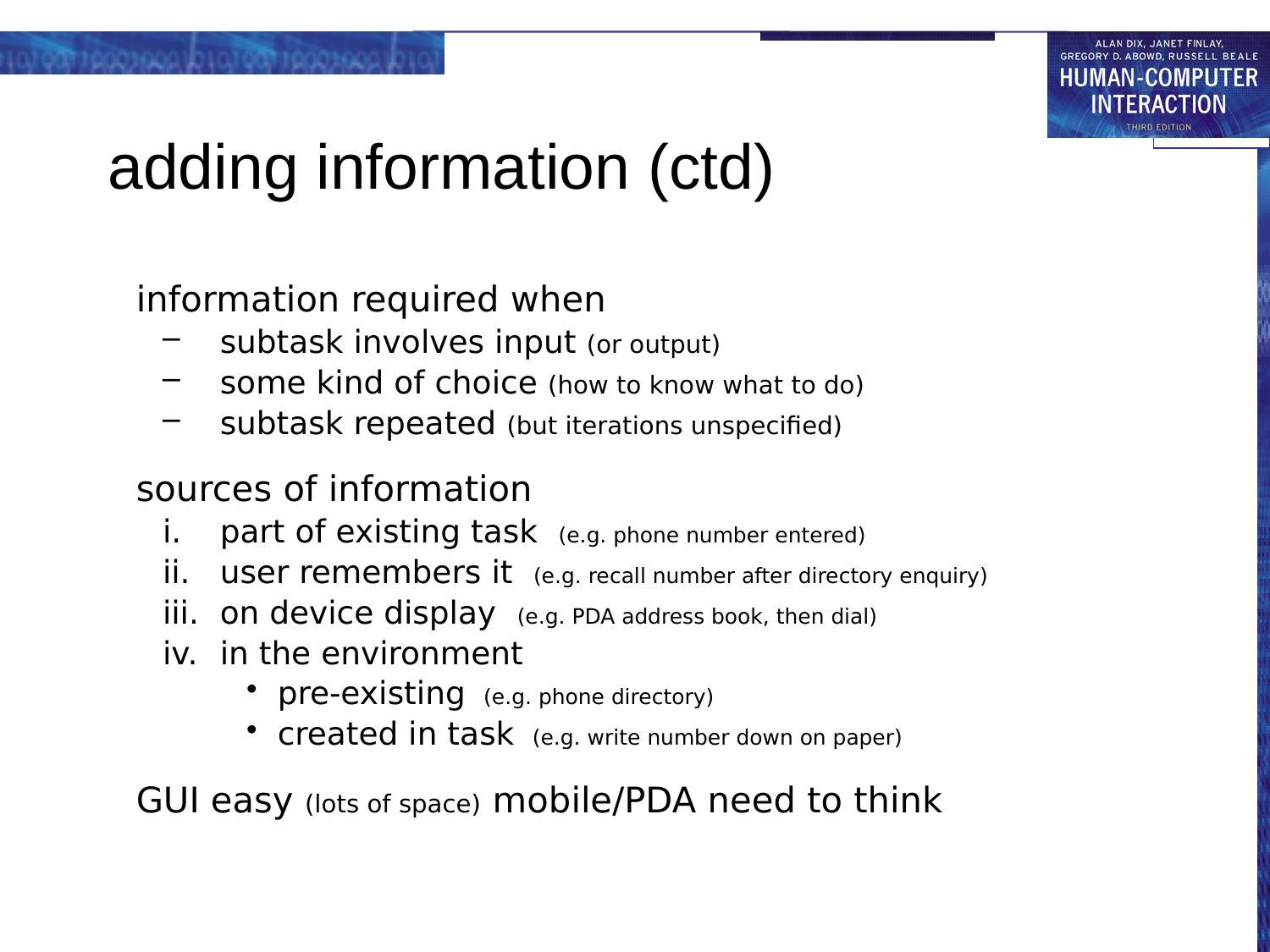

# adding information (ctd)
information required when
subtask involves input (or output)
some kind of choice (how to know what to do)
subtask repeated (but iterations unspecified)

sources of information
part of existing task  (e.g. phone number entered)
user remembers it  (e.g. recall number after directory enquiry)
on device display  (e.g. PDA address book, then dial)
in the environment
pre-existing  (e.g. phone directory)
created in task  (e.g. write number down on paper)

GUI easy (lots of space) mobile/PDA need to think